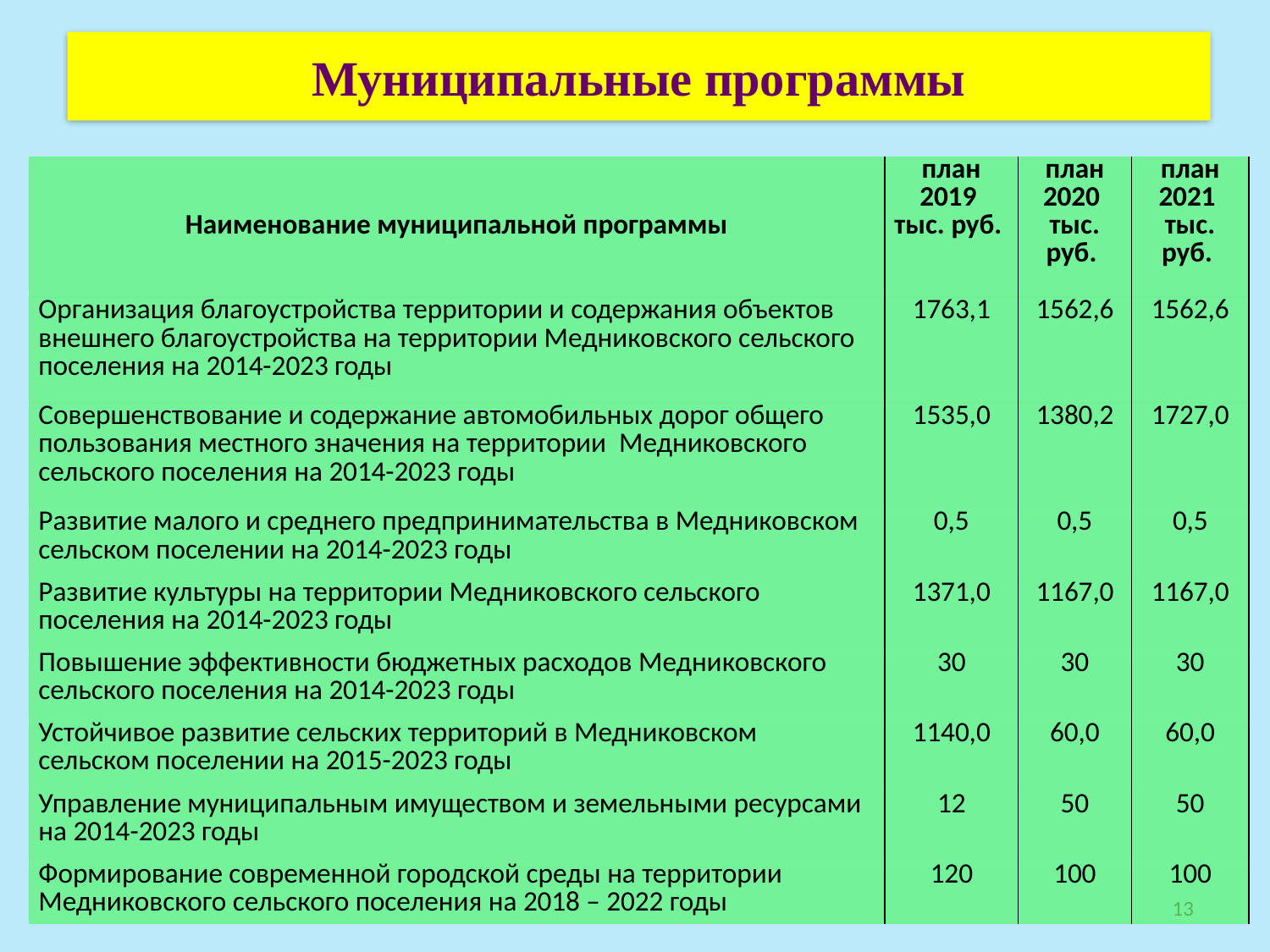

# Муниципальные программы
| Наименование муниципальной программы | план 2019 тыс. руб. | план 2020 тыс. руб. | план 2021 тыс. руб. |
| --- | --- | --- | --- |
| Организация благоустройства территории и содержания объектов внешнего благоустройства на территории Медниковского сельского поселения на 2014-2023 годы | 1763,1 | 1562,6 | 1562,6 |
| Совершенствование и содержание автомобильных дорог общего пользования местного значения на территории Медниковского сельского поселения на 2014-2023 годы | 1535,0 | 1380,2 | 1727,0 |
| Развитие малого и среднего предпринимательства в Медниковском сельском поселении на 2014-2023 годы | 0,5 | 0,5 | 0,5 |
| Развитие культуры на территории Медниковского сельского поселения на 2014-2023 годы | 1371,0 | 1167,0 | 1167,0 |
| Повышение эффективности бюджетных расходов Медниковского сельского поселения на 2014-2023 годы | 30 | 30 | 30 |
| Устойчивое развитие сельских территорий в Медниковском сельском поселении на 2015-2023 годы | 1140,0 | 60,0 | 60,0 |
| Управление муниципальным имуществом и земельными ресурсами на 2014-2023 годы | 12 | 50 | 50 |
| Формирование современной городской среды на территории Медниковского сельского поселения на 2018 – 2022 годы | 120 | 100 | 100 |
13